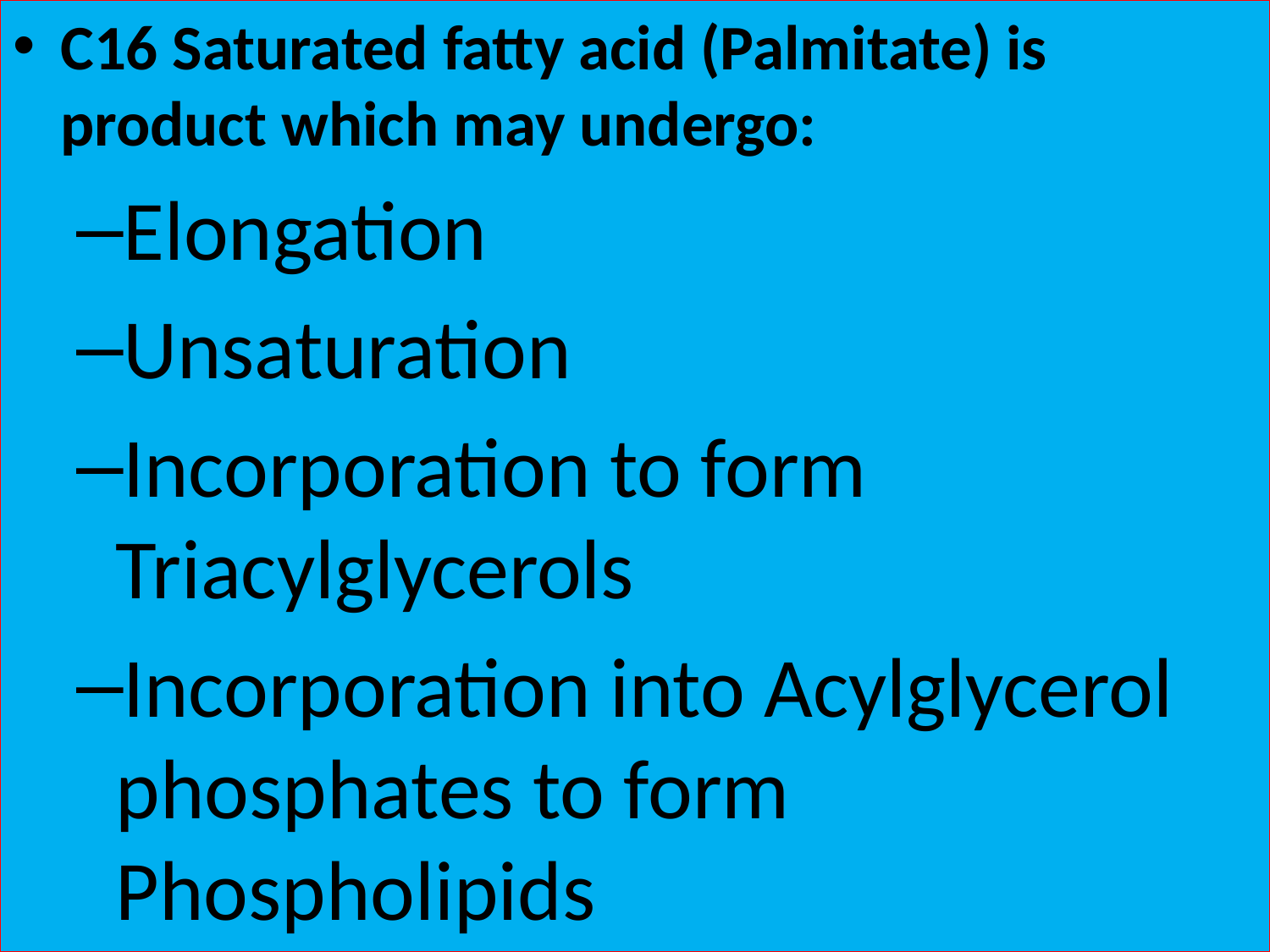

C16 Saturated fatty acid (Palmitate) is product which may undergo:
Elongation
Unsaturation
Incorporation to form Triacylglycerols
Incorporation into Acylglycerol phosphates to form Phospholipids